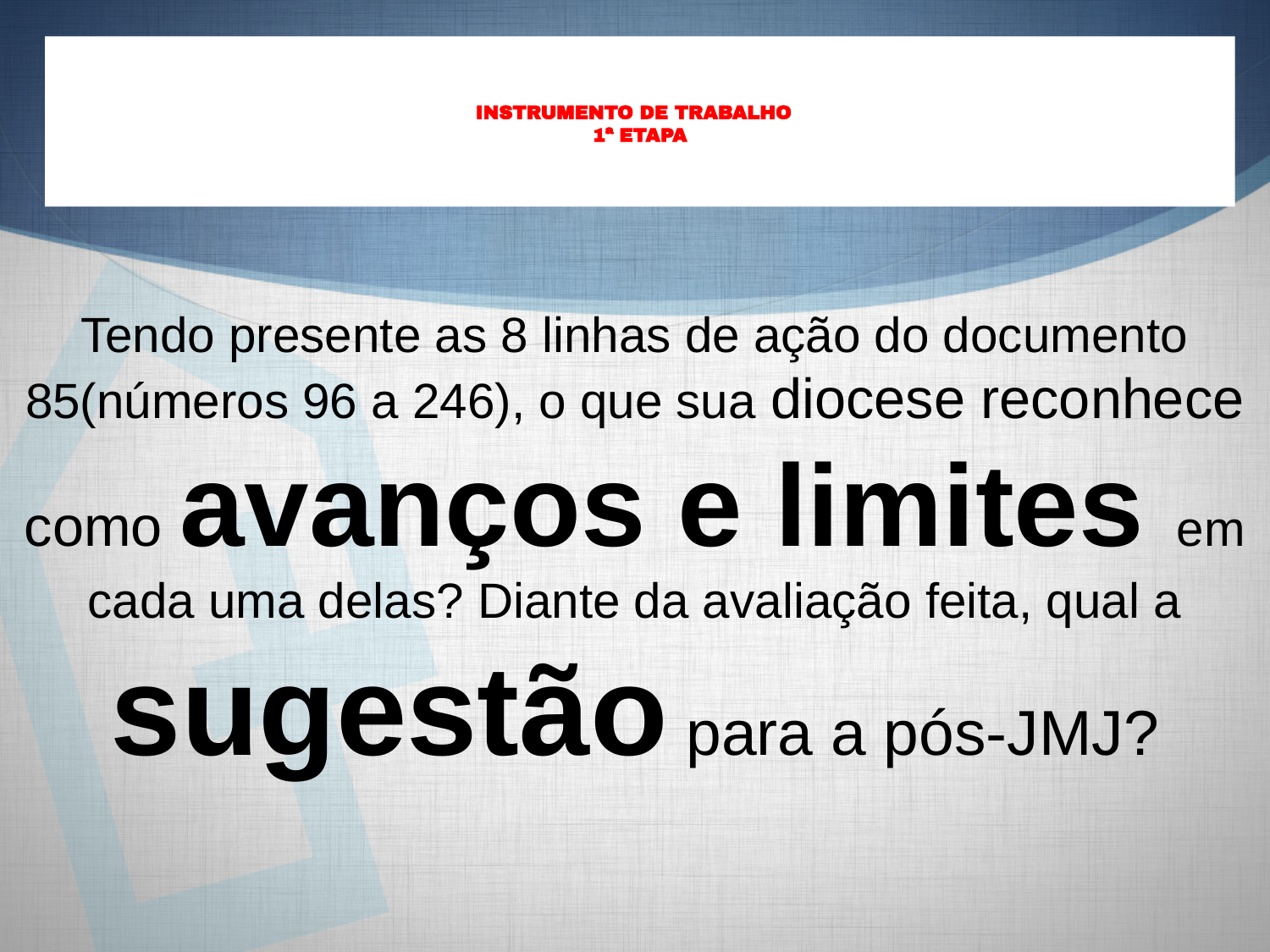

# INSTRUMENTO DE TRABALHO 1ª ETAPA

Tendo presente as 8 linhas de ação do documento 85(números 96 a 246), o que sua diocese reconhece como avanços e limites em cada uma delas? Diante da avaliação feita, qual a sugestão para a pós-JMJ?